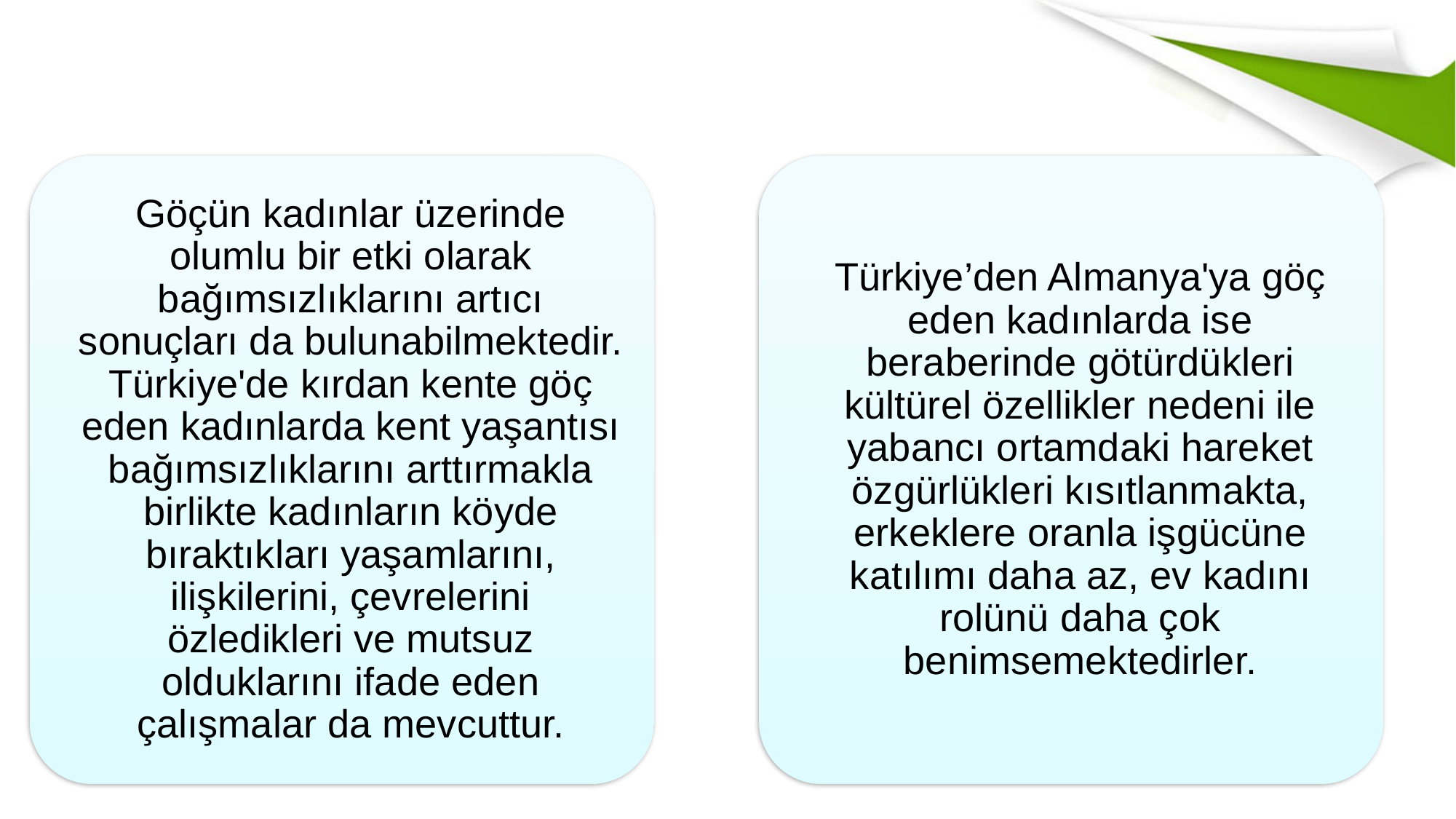

Göçün kadınlar üzerinde olumlu bir etki olarak bağımsızlıklarını artıcı sonuçları da bulunabilmektedir. Türki­ye'de kırdan kente göç eden kadınlarda kent yaşantısı bağımsızlıklarını arttırmakla birlikte kadınların köyde bıraktıkları yaşamlarını, ilişkilerini, çevrelerini özledikleri ve mutsuz olduklarını ifade eden çalışmalar da mevcuttur.
Türkiye’den Al­manya'ya göç eden kadınlarda ise beraberinde götürdükleri kültürel özellikler nedeni ile yabancı ortam­daki hareket özgürlükleri kısıtlanmakta, erkeklere oranla işgücüne katılımı daha az, ev kadını rolünü daha çok benimsemektedirler.